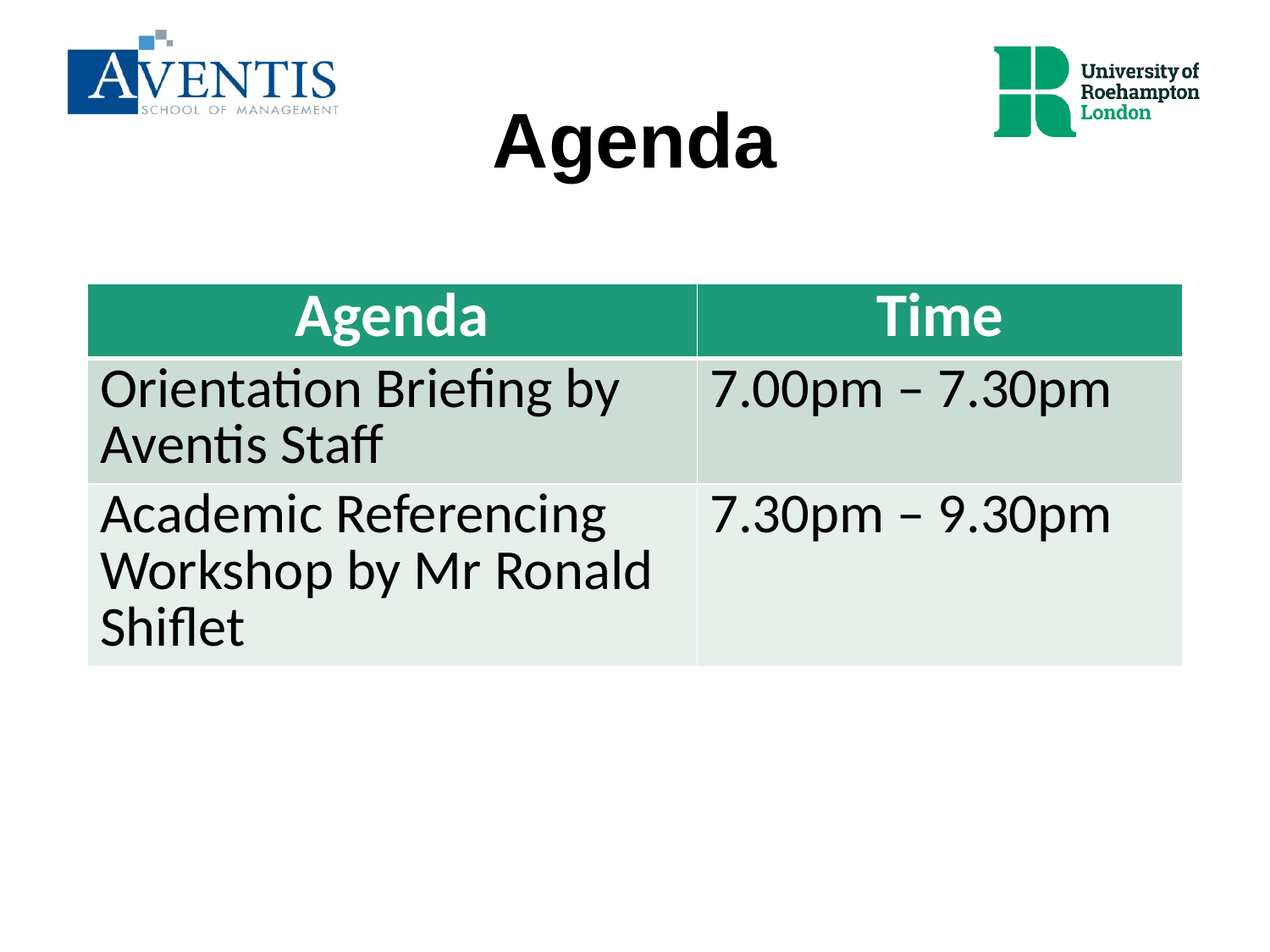

# Agenda
| Agenda | Time |
| --- | --- |
| Orientation Briefing by Aventis Staff | 7.00pm – 7.30pm |
| Academic Referencing Workshop by Mr Ronald Shiflet | 7.30pm – 9.30pm |